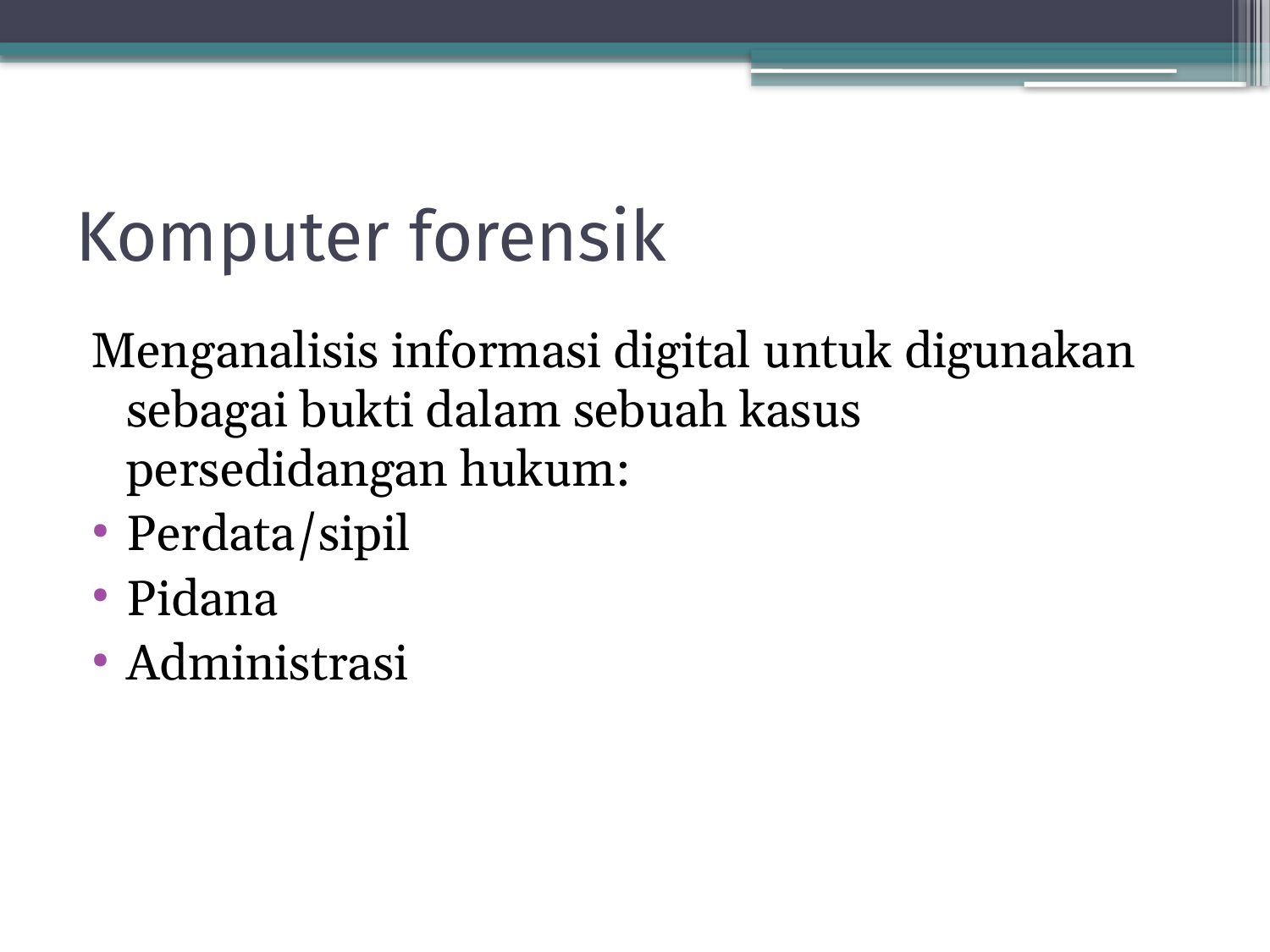

# Komputer forensik
Menganalisis informasi digital untuk digunakan sebagai bukti dalam sebuah kasus persedidangan hukum:
Perdata/sipil
Pidana
Administrasi